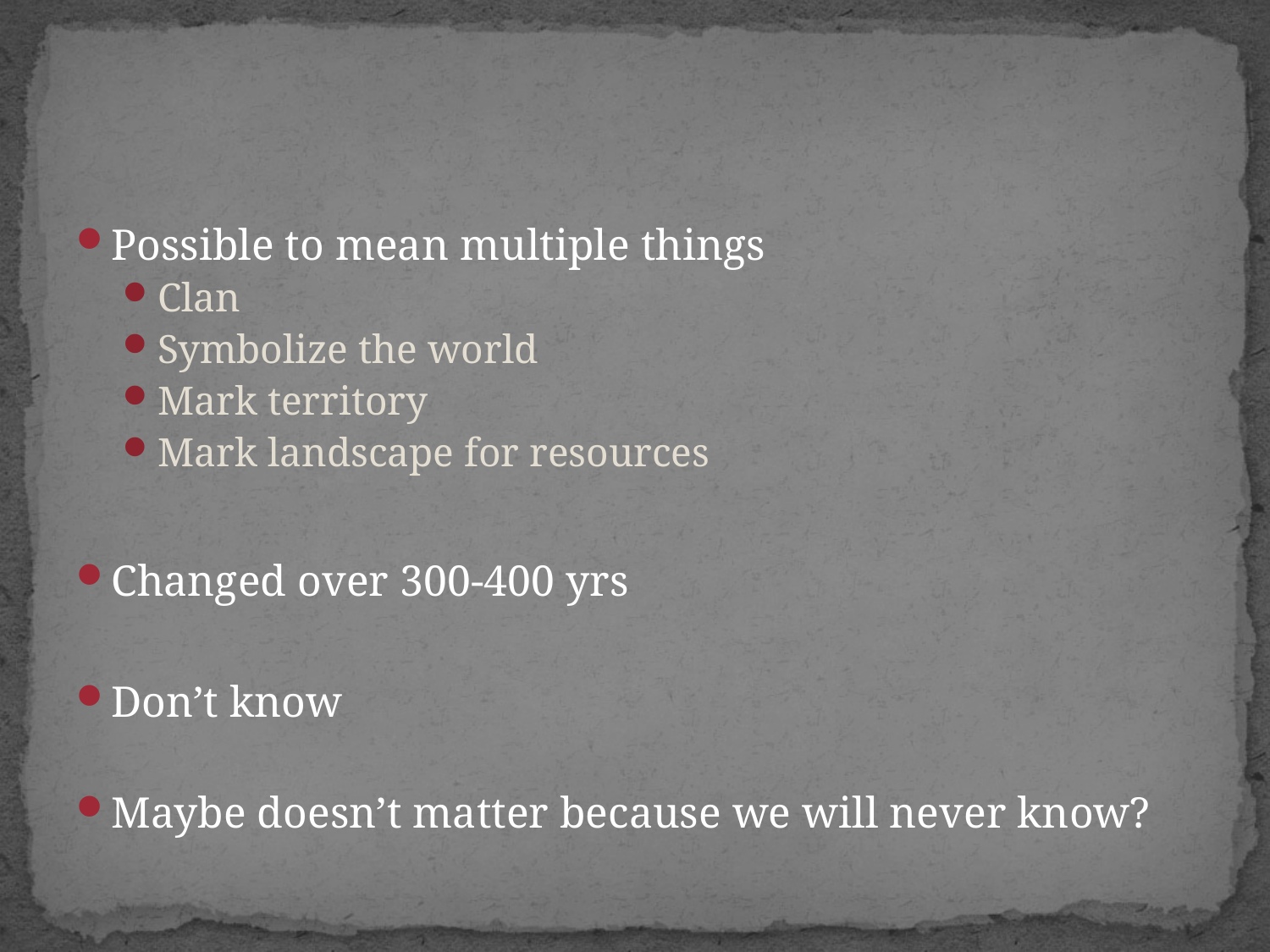

#
Possible to mean multiple things
Clan
Symbolize the world
Mark territory
Mark landscape for resources

Changed over 300-400 yrs

Don’t know
Maybe doesn’t matter because we will never know?